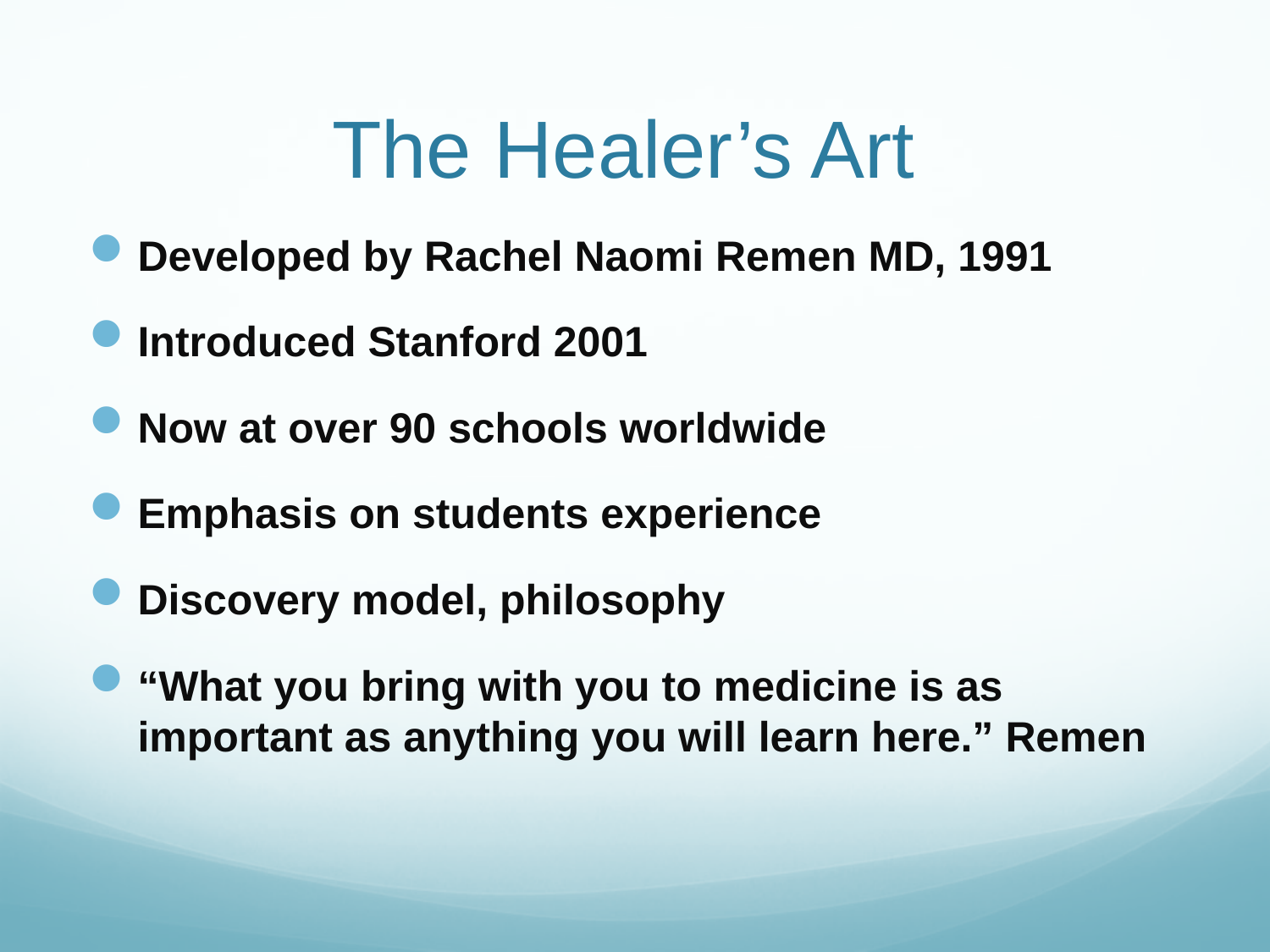

# The Healer’s Art
Developed by Rachel Naomi Remen MD, 1991
Introduced Stanford 2001
Now at over 90 schools worldwide
Emphasis on students experience
Discovery model, philosophy
“What you bring with you to medicine is as important as anything you will learn here.” Remen